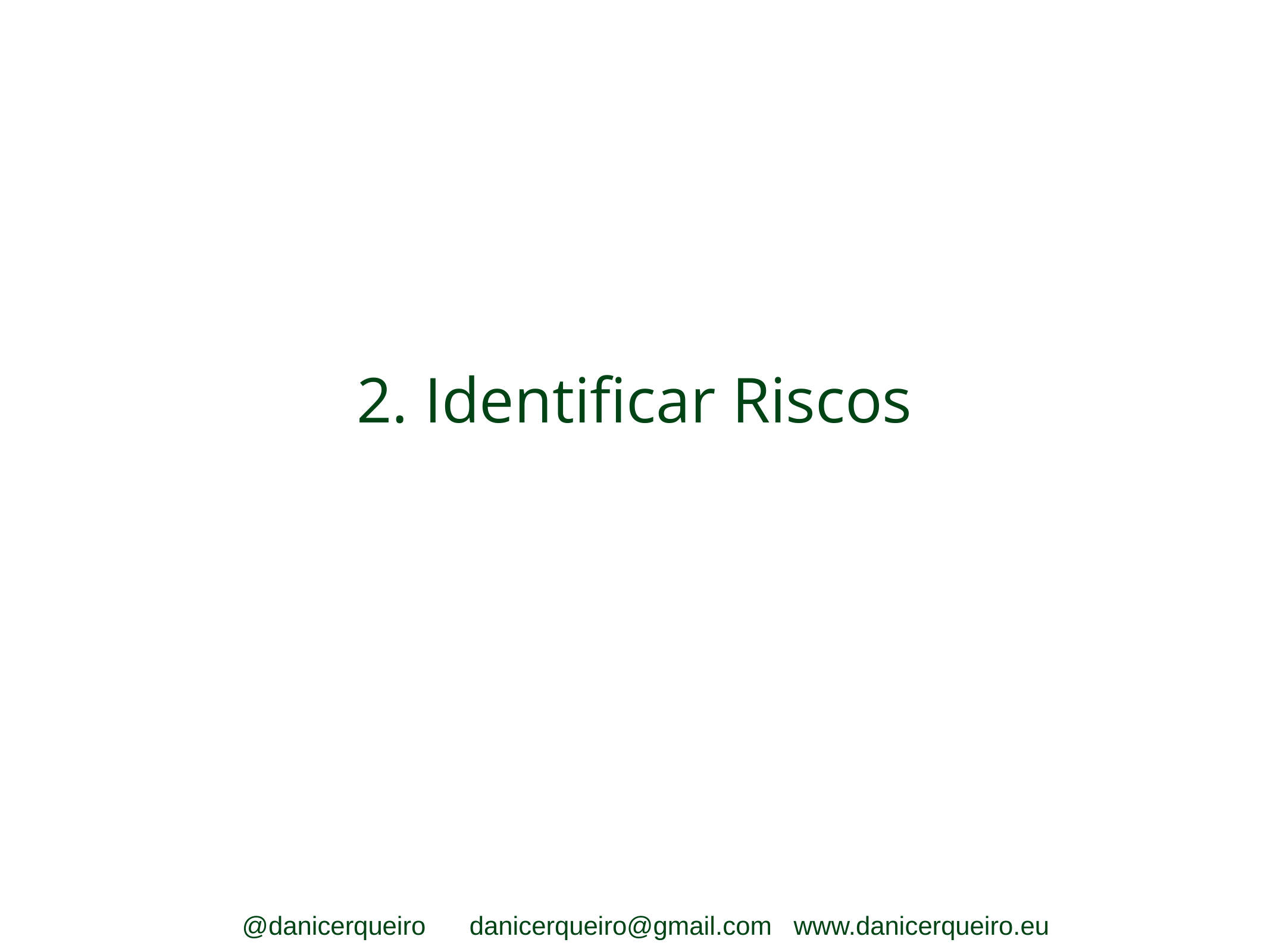

# 2. Identificar Riscos
@danicerqueiro      danicerqueiro@gmail.com   www.danicerqueiro.eu